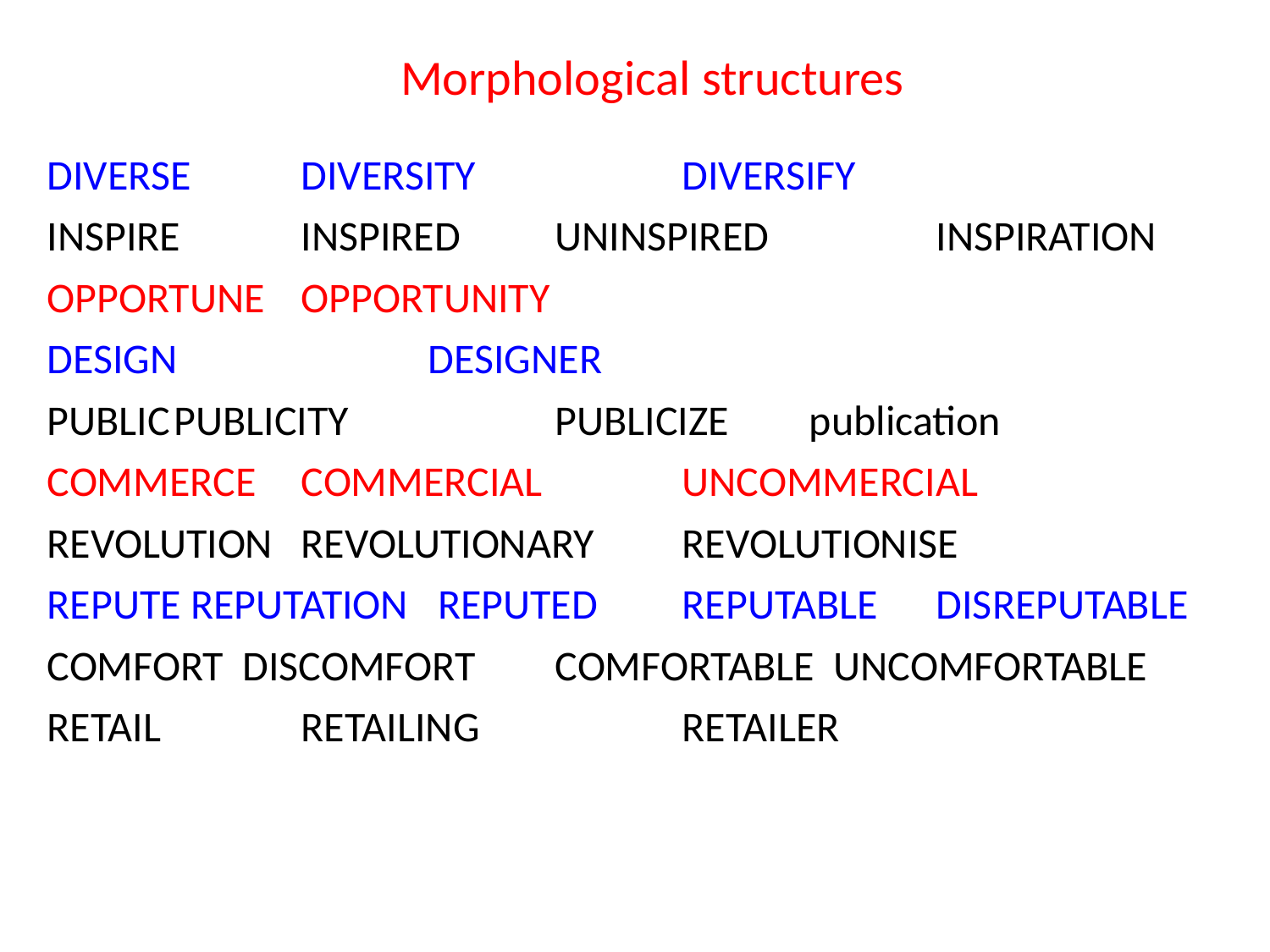

Morphological structures

DIVERSE	DIVERSITY		DIVERSIFY
INSPIRE	INSPIRED	UNINSPIRED		INSPIRATION
OPPORTUNE	OPPORTUNITY
DESIGN		DESIGNER
PUBLIC	PUBLICITY		PUBLICIZE	publication
COMMERCE	COMMERCIAL		UNCOMMERCIAL
REVOLUTION	REVOLUTIONARY	REVOLUTIONISE
REPUTE REPUTATION	 REPUTED	REPUTABLE	DISREPUTABLE
COMFORT  DISCOMFORT	COMFORTABLE  UNCOMFORTABLE
RETAIL		RETAILING		RETAILER
#